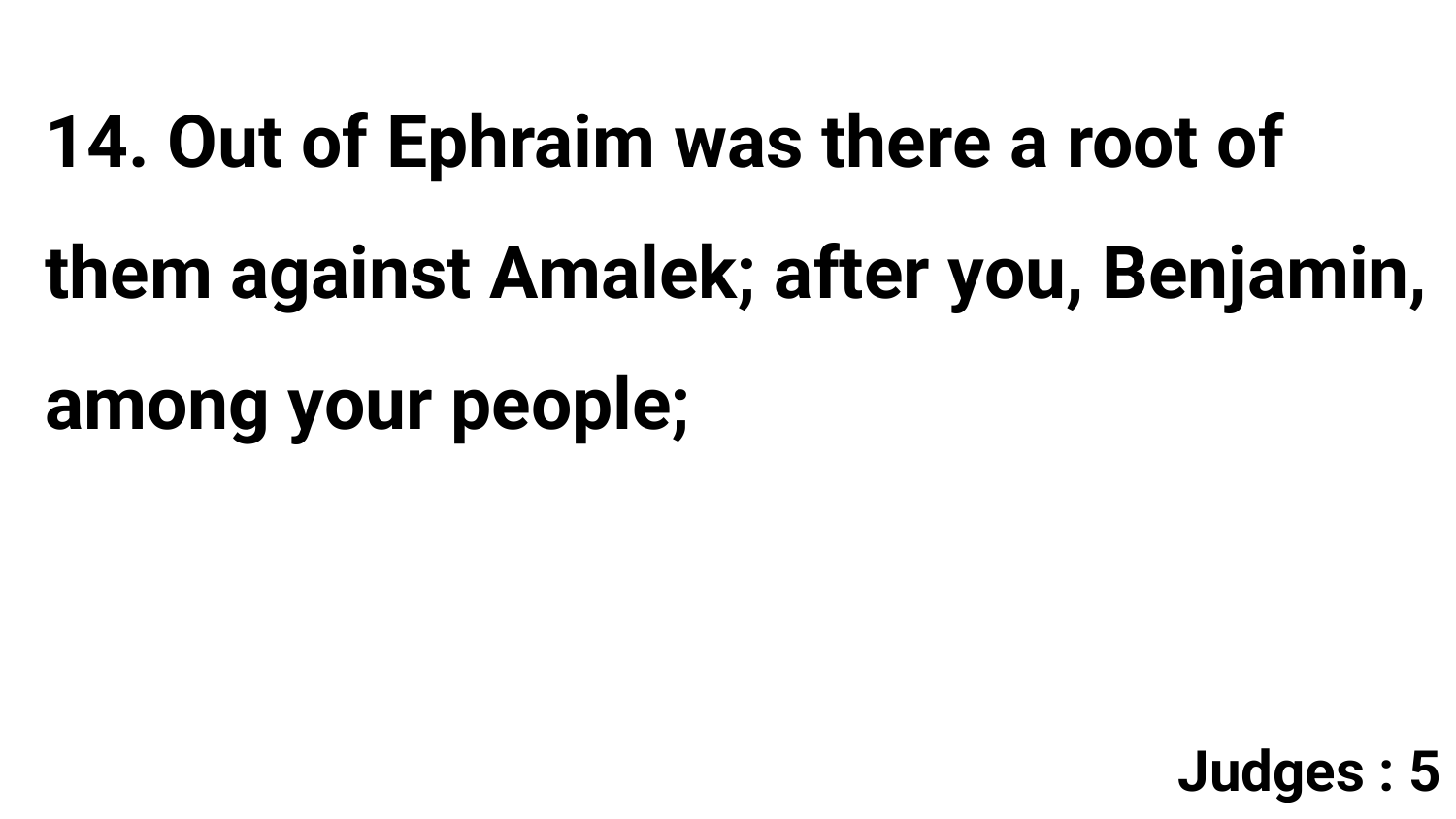

14. Out of Ephraim was there a root of them against Amalek; after you, Benjamin, among your people;
Judges : 5